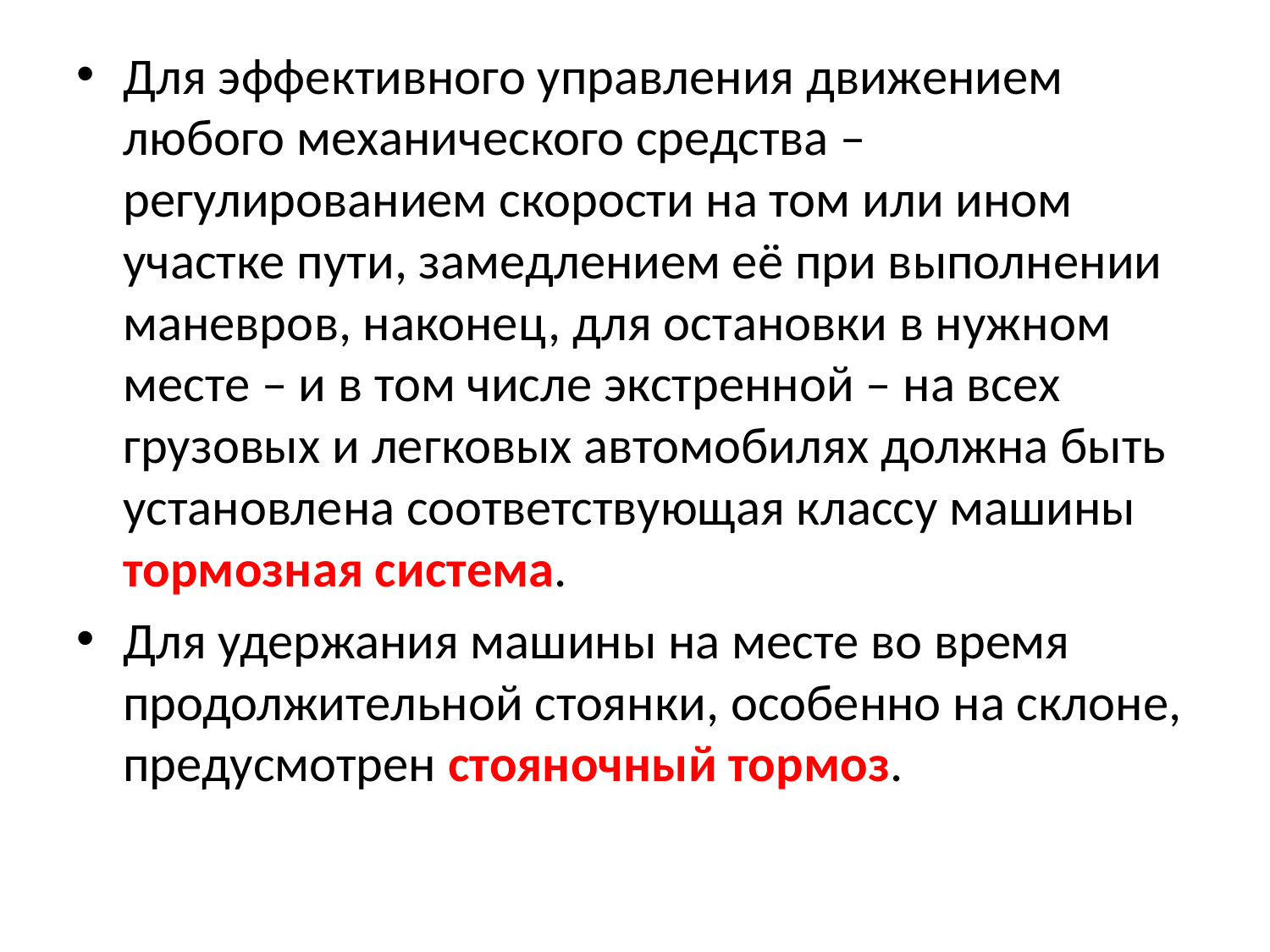

Для эффективного управления движением любого механического средства – регулированием скорости на том или ином участке пути, замедлением её при выполнении маневров, наконец, для остановки в нужном месте – и в том числе экстренной – на всех грузовых и легковых автомобилях должна быть установлена соответствующая классу машины тормозная система.
Для удержания машины на месте во время продолжительной стоянки, особенно на склоне, предусмотрен стояночный тормоз.